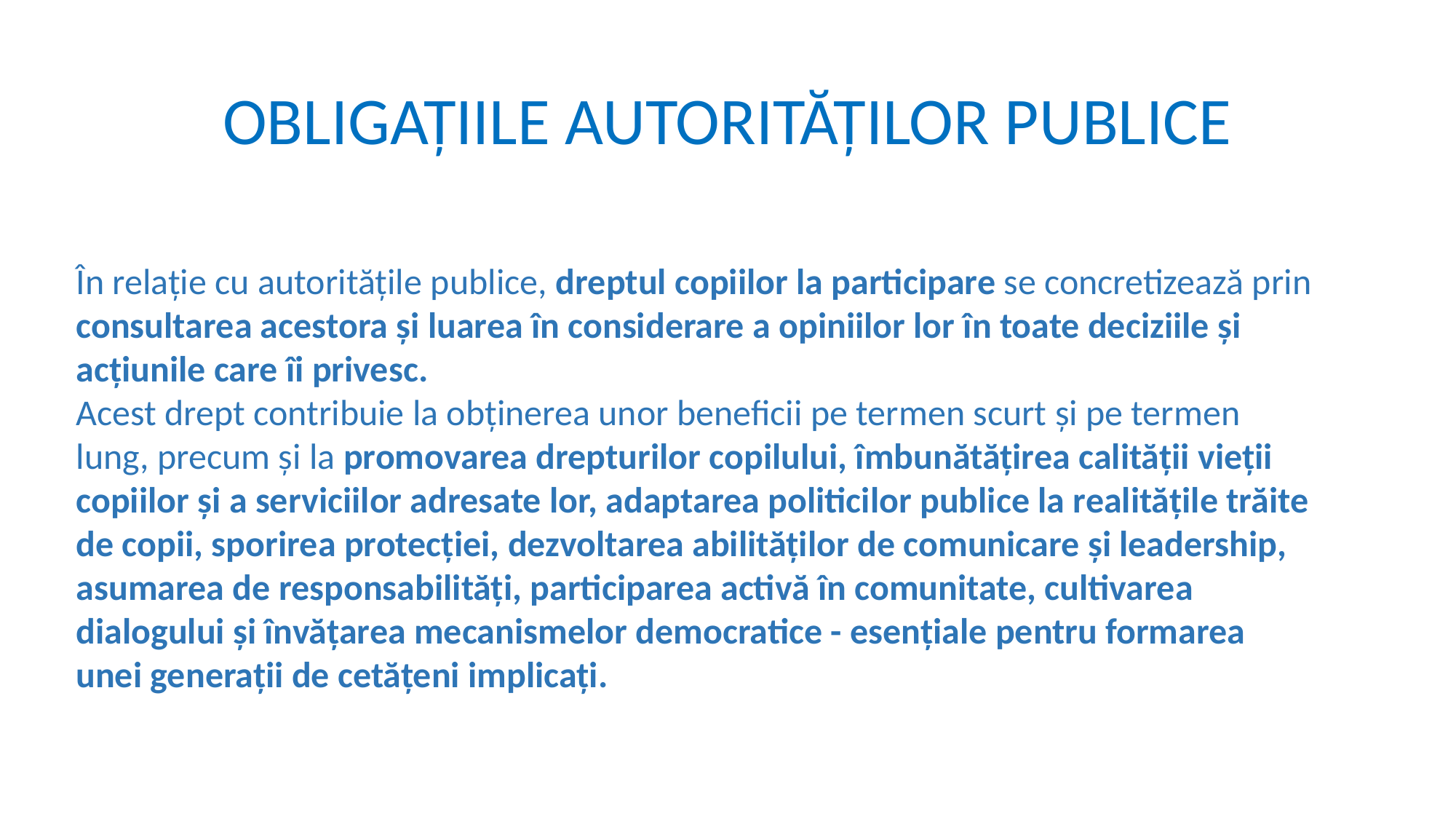

# OBLIGAȚIILE AUTORITĂȚILOR PUBLICE
În relație cu autoritățile publice, dreptul copiilor la participare se concretizează prin consultarea acestora și luarea în considerare a opiniilor lor în toate deciziile și acțiunile care îi privesc.
Acest drept contribuie la obținerea unor beneficii pe termen scurt și pe termen lung, precum și la promovarea drepturilor copilului, îmbunătățirea calității vieții copiilor și a serviciilor adresate lor, adaptarea politicilor publice la realitățile trăite de copii, sporirea protecției, dezvoltarea abilităților de comunicare și leadership, asumarea de responsabilități, participarea activă în comunitate, cultivarea dialogului și învățarea mecanismelor democratice - esențiale pentru formarea unei generații de cetățeni implicați.